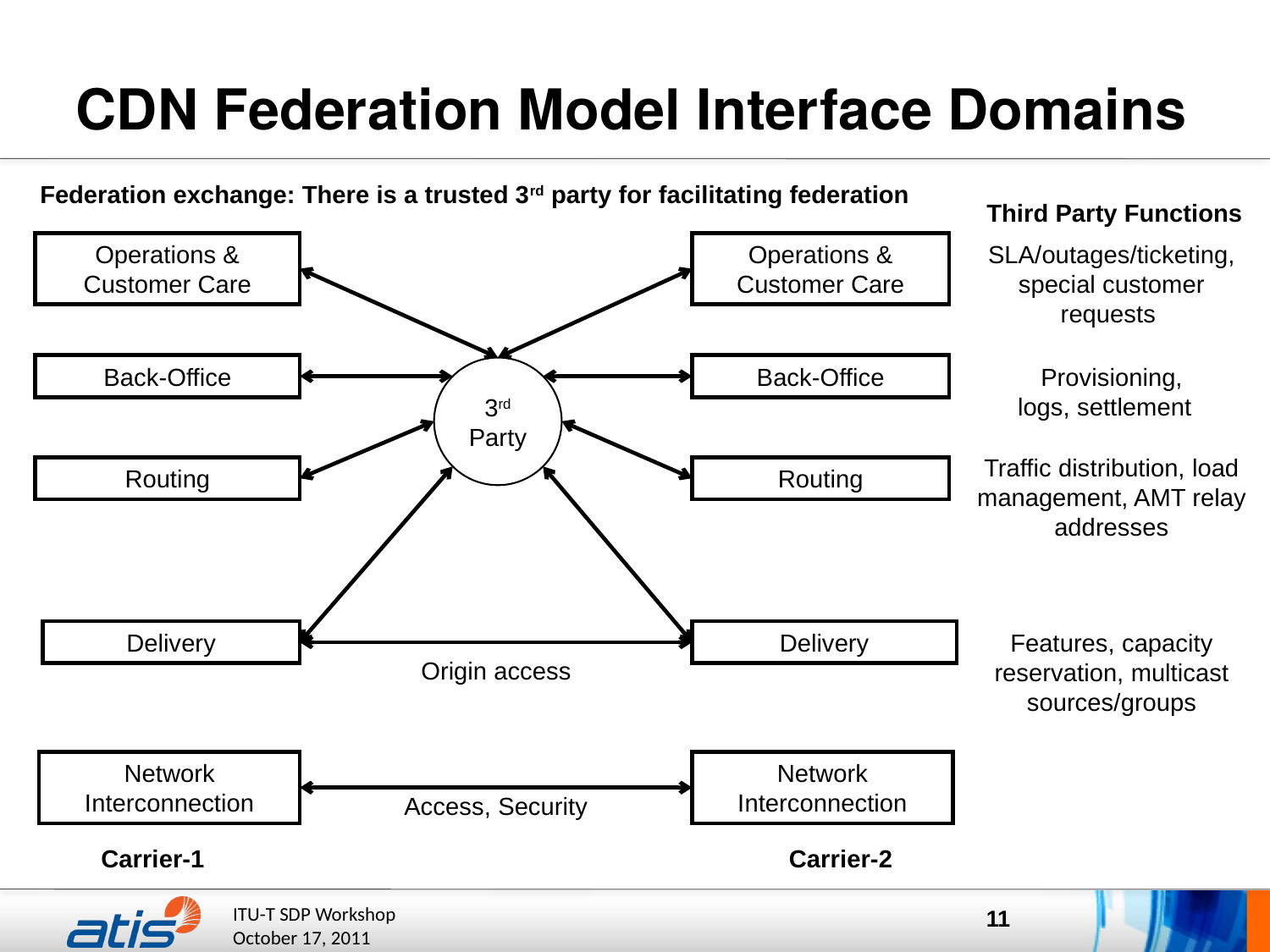

# CDN Federation Model Interface Domains
Federation exchange: There is a trusted 3rd party for facilitating federation
Third Party Functions
Operations & Customer Care
Operations & Customer Care
SLA/outages/ticketing, special customer requests
Back-Office
Back-Office
Provisioning, logs, settlement
3rd Party
Traffic distribution, load management, AMT relay addresses
Routing
Routing
Delivery
Delivery
Features, capacity reservation, multicast sources/groups
Origin access
Network Interconnection
Network Interconnection
Access, Security
Carrier-1
Carrier-2
11